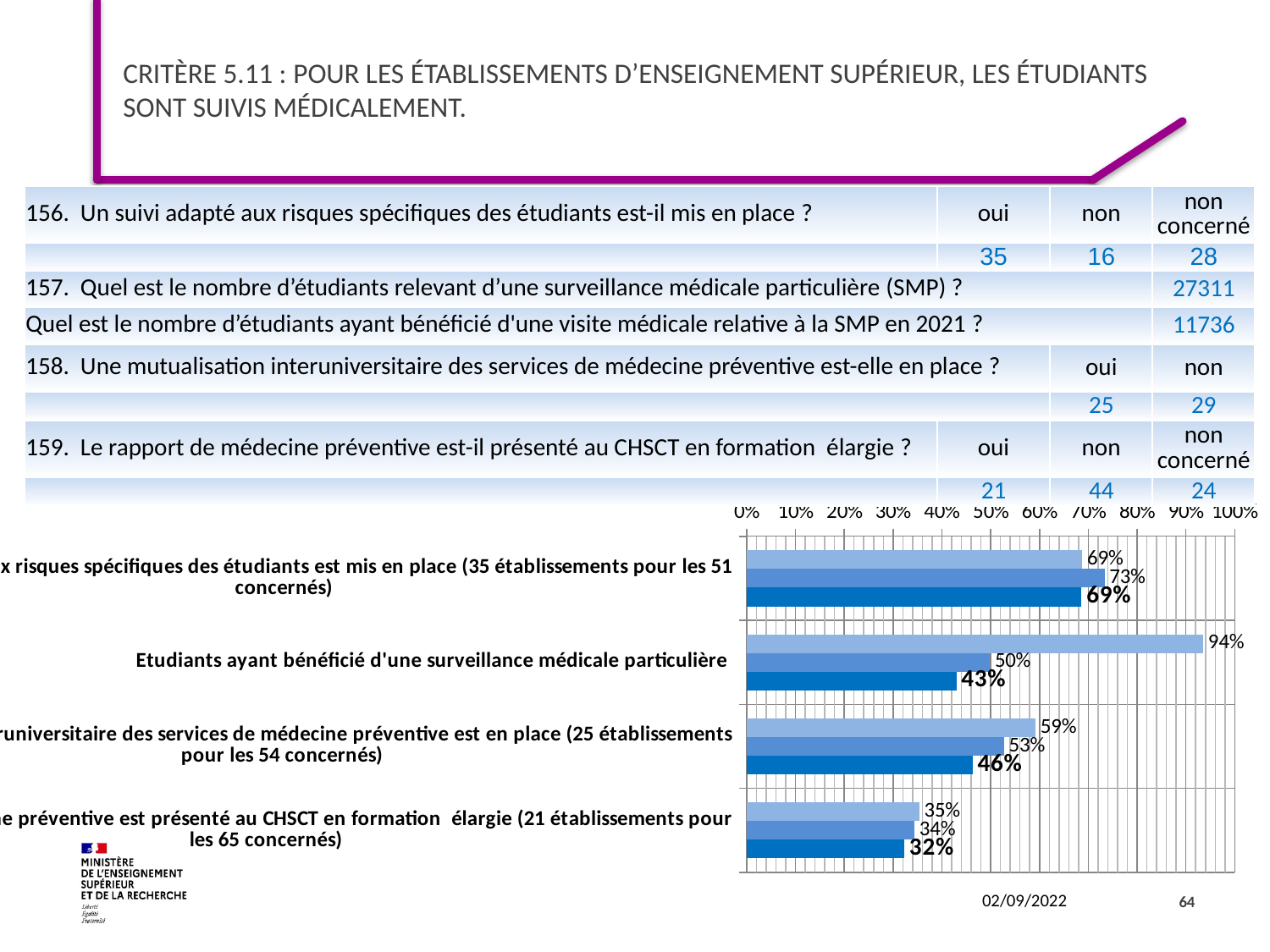

# Critère 5.11 : Pour les établissements d’enseignement supérieur, les étudiants sont suivis médicalement.
| 156.  Un suivi adapté aux risques spécifiques des étudiants est-il mis en place ? | oui | non | non concerné |
| --- | --- | --- | --- |
|  | 35 | 16 | 28 |
| 157.  Quel est le nombre d’étudiants relevant d’une surveillance médicale particulière (SMP) ? |  |  | 27311 |
| Quel est le nombre d’étudiants ayant bénéficié d'une visite médicale relative à la SMP en 2021 ? |  |  | 11736 |
| 158.  Une mutualisation interuniversitaire des services de médecine préventive est-elle en place ? |  | oui | non |
|  |  | 25 | 29 |
| 159.  Le rapport de médecine préventive est-il présenté au CHSCT en formation élargie ? | oui | non | non concerné |
|  | 21 | 44 | 24 |

### Chart

| Category | 2019 | 2020 | 2021 |
|---|---|---|---|
| Un suivi adapté aux risques spécifiques des étudiants est mis en place (35 établissements pour les 51 concernés) | 0.6875 | 0.7333333333333333 | 0.6862745098039216 |
| Etudiants ayant bénéficié d'une surveillance médicale particulière  | 0.9350820151243926 | 0.4984506184283709 | 0.42971696386071545 |
| Mutualisation interuniversitaire des services de médecine préventive est en place (25 établissements pour les 54 concernés) | 0.5918367346938775 | 0.5272727272727272 | 0.46296296296296297 |
| Le rapport de médecine préventive est présenté au CHSCT en formation  élargie (21 établissements pour les 65 concernés) | 0.35384615384615387 | 0.34375 | 0.3230769230769231 |
64